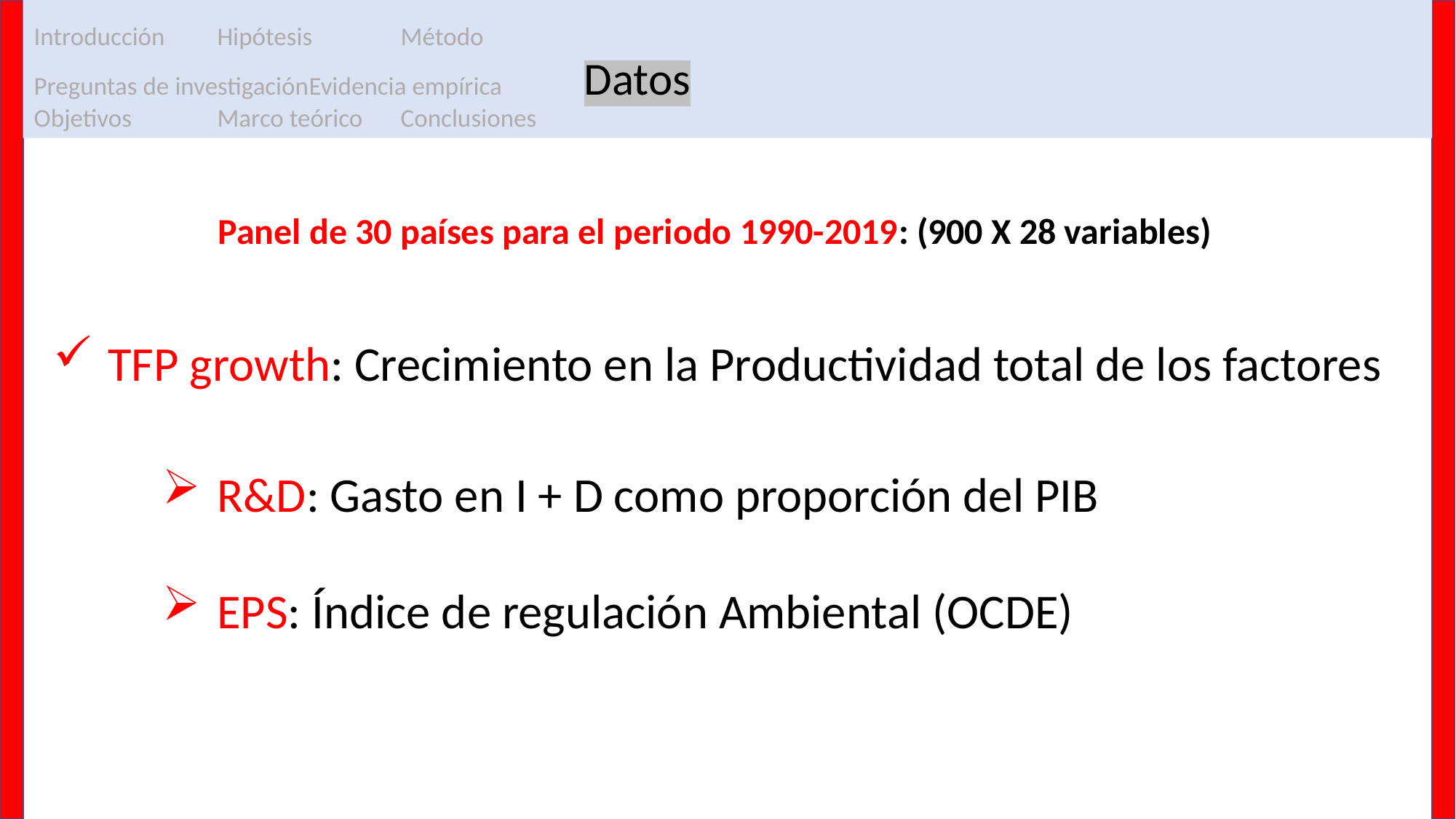

# Introducción 			Hipótesis				Método Preguntas de investigación		Evidencia empírica			Datos Objetivos				Marco teórico			Conclusiones

Panel de 30 países para el periodo 1990-2019: (900 X 28 variables)
TFP growth: Crecimiento en la Productividad total de los factores

R&D: Gasto en I + D como proporción del PIB

EPS: Índice de regulación Ambiental (OCDE)